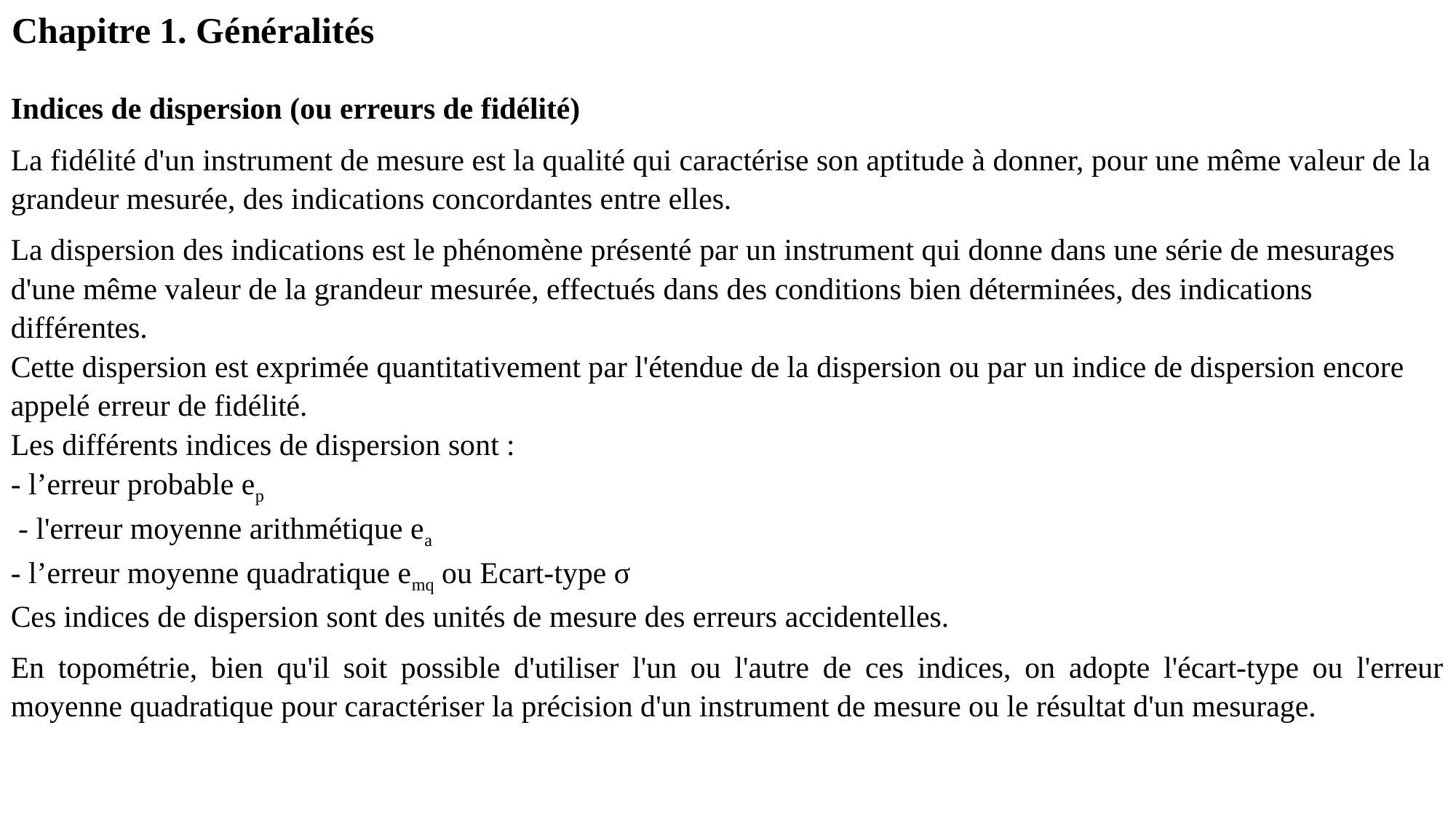

Chapitre 1. Généralités
Indices de dispersion (ou erreurs de fidélité)
La fidélité d'un instrument de mesure est la qualité qui caractérise son aptitude à donner, pour une même valeur de la grandeur mesurée, des indications concordantes entre elles.
La dispersion des indications est le phénomène présenté par un instrument qui donne dans une série de mesurages d'une même valeur de la grandeur mesurée, effectués dans des conditions bien déterminées, des indications différentes.
Cette dispersion est exprimée quantitativement par l'étendue de la dispersion ou par un indice de dispersion encore appelé erreur de fidélité.
Les différents indices de dispersion sont :
- l’erreur probable ep
 - l'erreur moyenne arithmétique ea
- l’erreur moyenne quadratique emq ou Ecart-type σ
Ces indices de dispersion sont des unités de mesure des erreurs accidentelles.
En topométrie, bien qu'il soit possible d'utiliser l'un ou l'autre de ces indices, on adopte l'écart-type ou l'erreur moyenne quadratique pour caractériser la précision d'un instrument de mesure ou le résultat d'un mesurage.